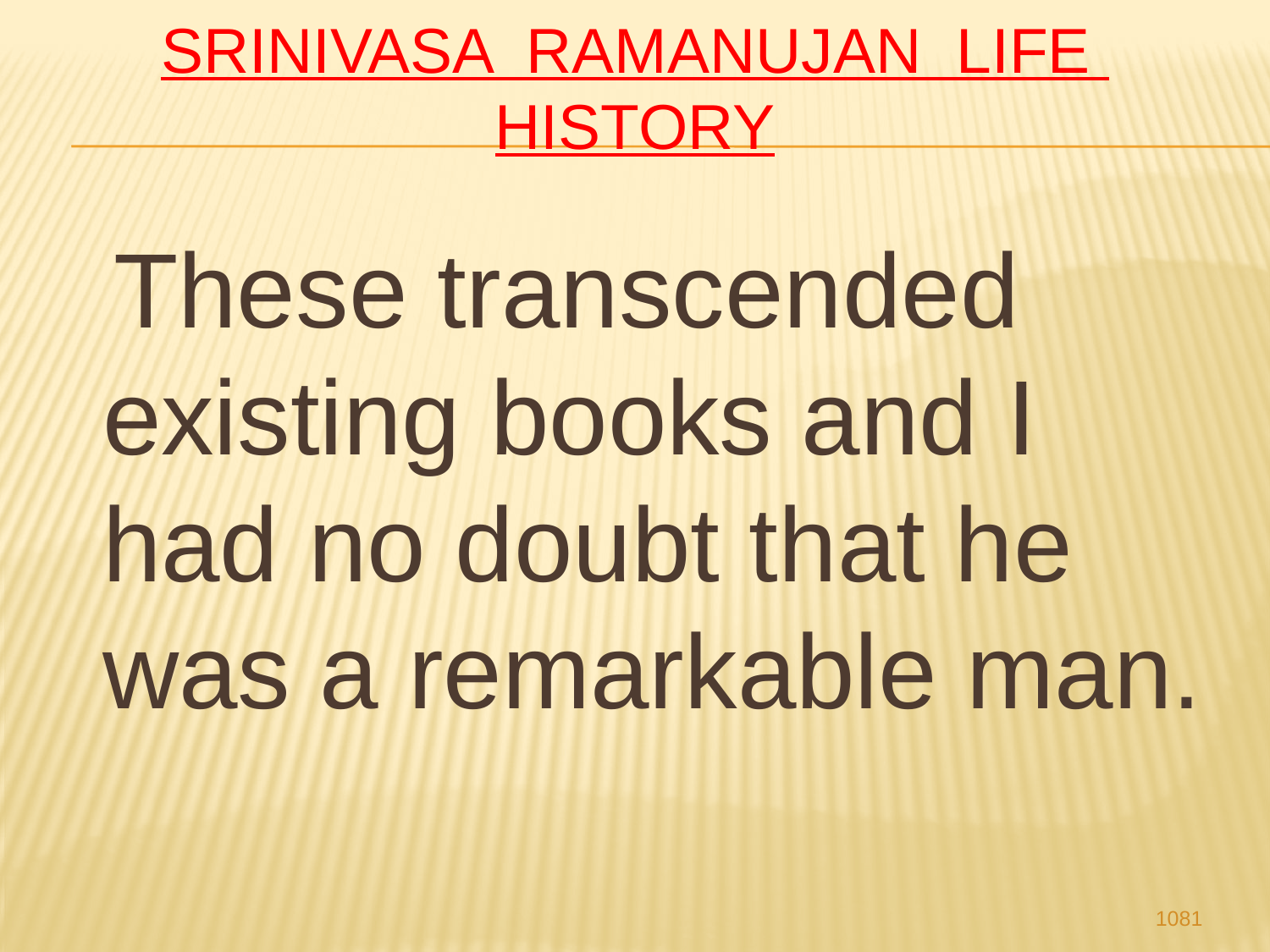

# Srinivasa  Ramanujan  life  history
  These transcended existing books and I had no doubt that he was a remarkable man.

1081